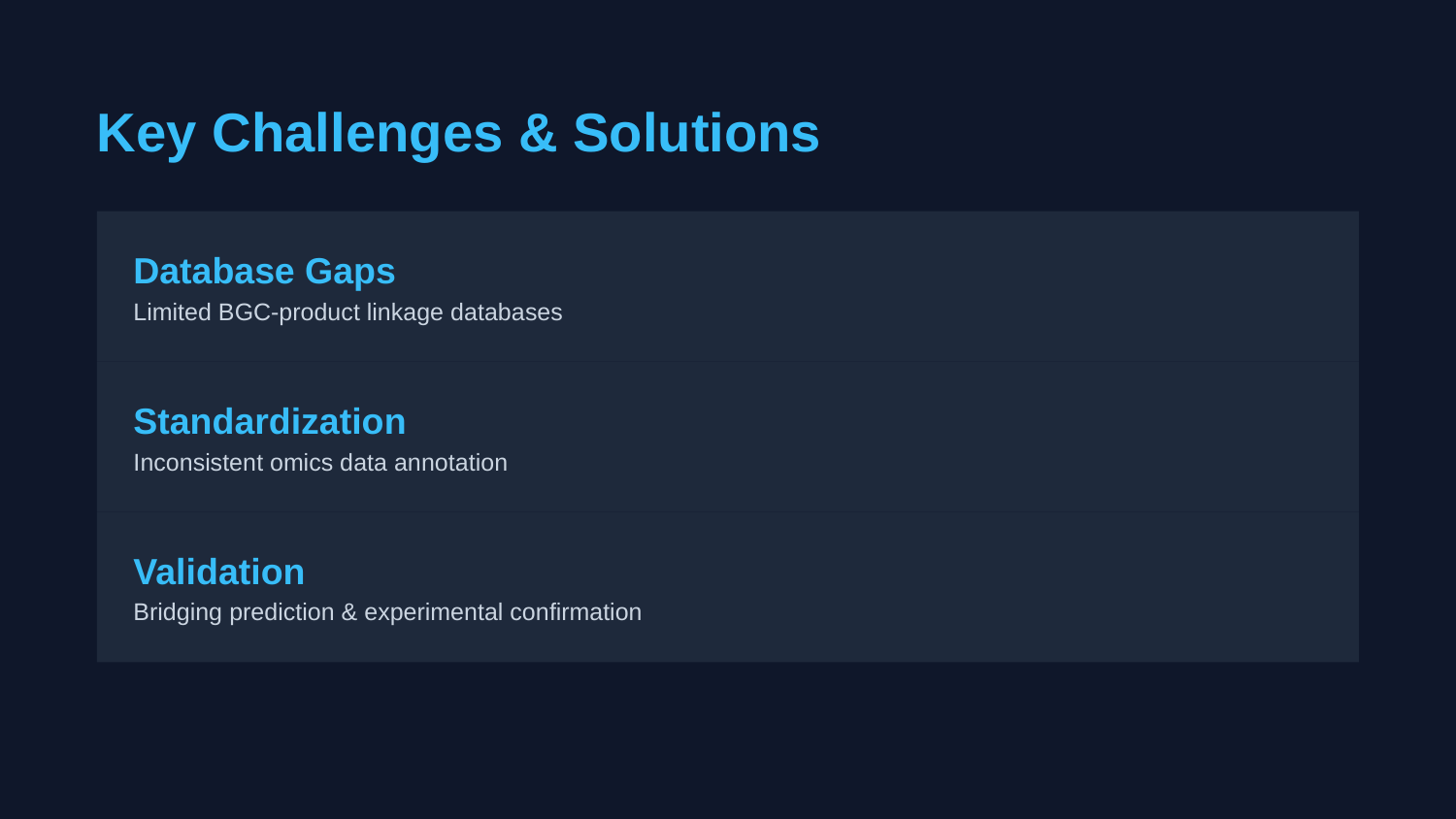

Key Challenges & Solutions

Database Gaps
Limited BGC-product linkage databases

Standardization
Inconsistent omics data annotation

Validation
Bridging prediction & experimental confirmation